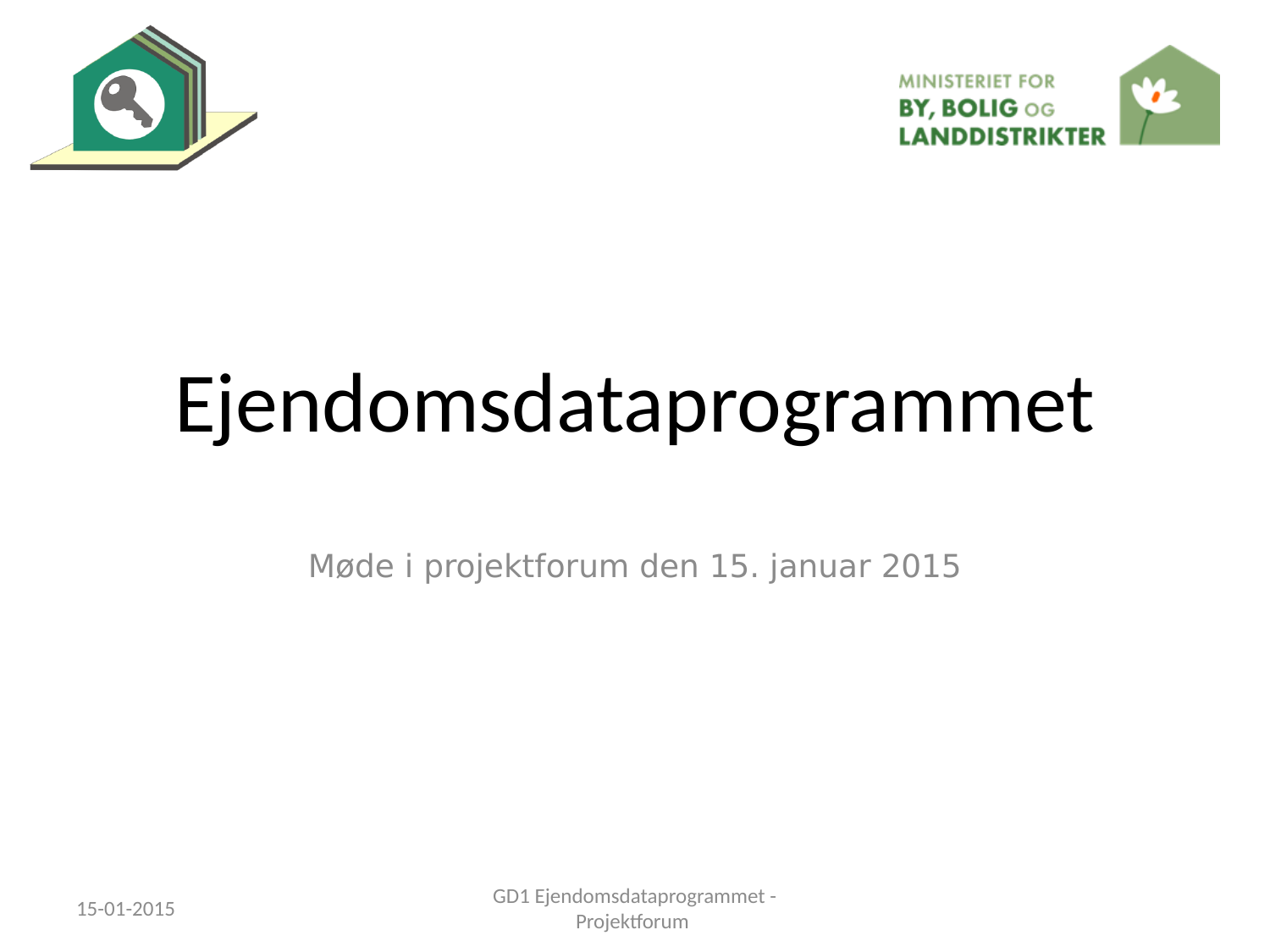

# Ejendomsdataprogrammet
Møde i projektforum den 15. januar 2015

15-01-2015
GD1 Ejendomsdataprogrammet - Projektforum